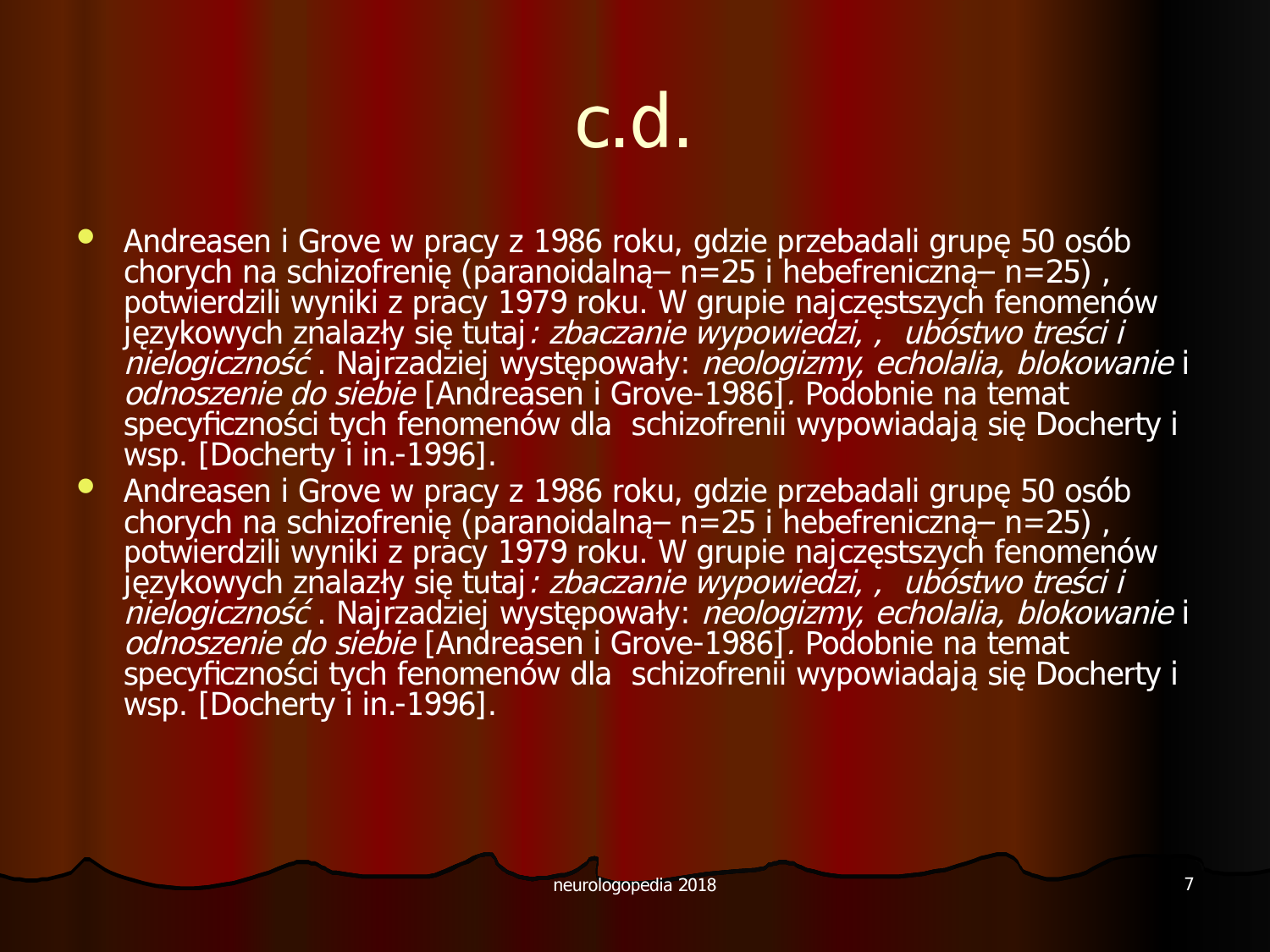

# c.d.
Andreasen i Grove w pracy z 1986 roku, gdzie przebadali grupę 50 osób chorych na schizofrenię (paranoidalną– n=25 i hebefreniczną– n=25) , potwierdzili wyniki z pracy 1979 roku. W grupie najczęstszych fenomenów językowych znalazły się tutaj: zbaczanie wypowiedzi, ,  ubóstwo treści i nielogiczność . Najrzadziej występowały: neologizmy, echolalia, blokowanie i odnoszenie do siebie [Andreasen i Grove-1986]. Podobnie na temat specyficzności tych fenomenów dla  schizofrenii wypowiadają się Docherty i wsp. [Docherty i in.-1996].
Andreasen i Grove w pracy z 1986 roku, gdzie przebadali grupę 50 osób chorych na schizofrenię (paranoidalną– n=25 i hebefreniczną– n=25) , potwierdzili wyniki z pracy 1979 roku. W grupie najczęstszych fenomenów językowych znalazły się tutaj: zbaczanie wypowiedzi, ,  ubóstwo treści i nielogiczność . Najrzadziej występowały: neologizmy, echolalia, blokowanie i odnoszenie do siebie [Andreasen i Grove-1986]. Podobnie na temat specyficzności tych fenomenów dla  schizofrenii wypowiadają się Docherty i wsp. [Docherty i in.-1996].

7
neurologopedia 2018